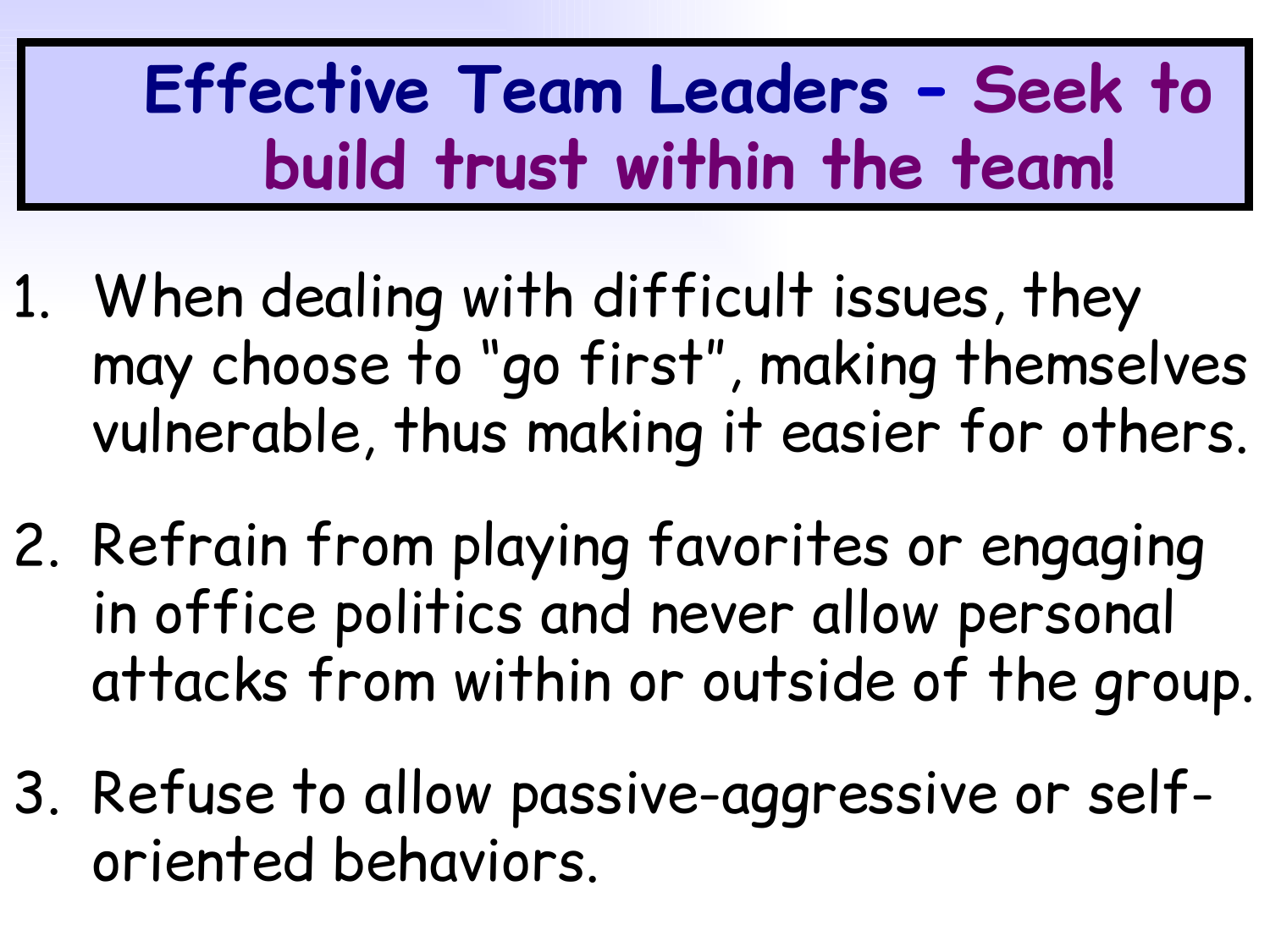

Effective Team Leaders – Seek to build trust within the team!
When dealing with difficult issues, they may choose to “go first”, making themselves vulnerable, thus making it easier for others.
Refrain from playing favorites or engaging in office politics and never allow personal attacks from within or outside of the group.
Refuse to allow passive-aggressive or self-oriented behaviors.